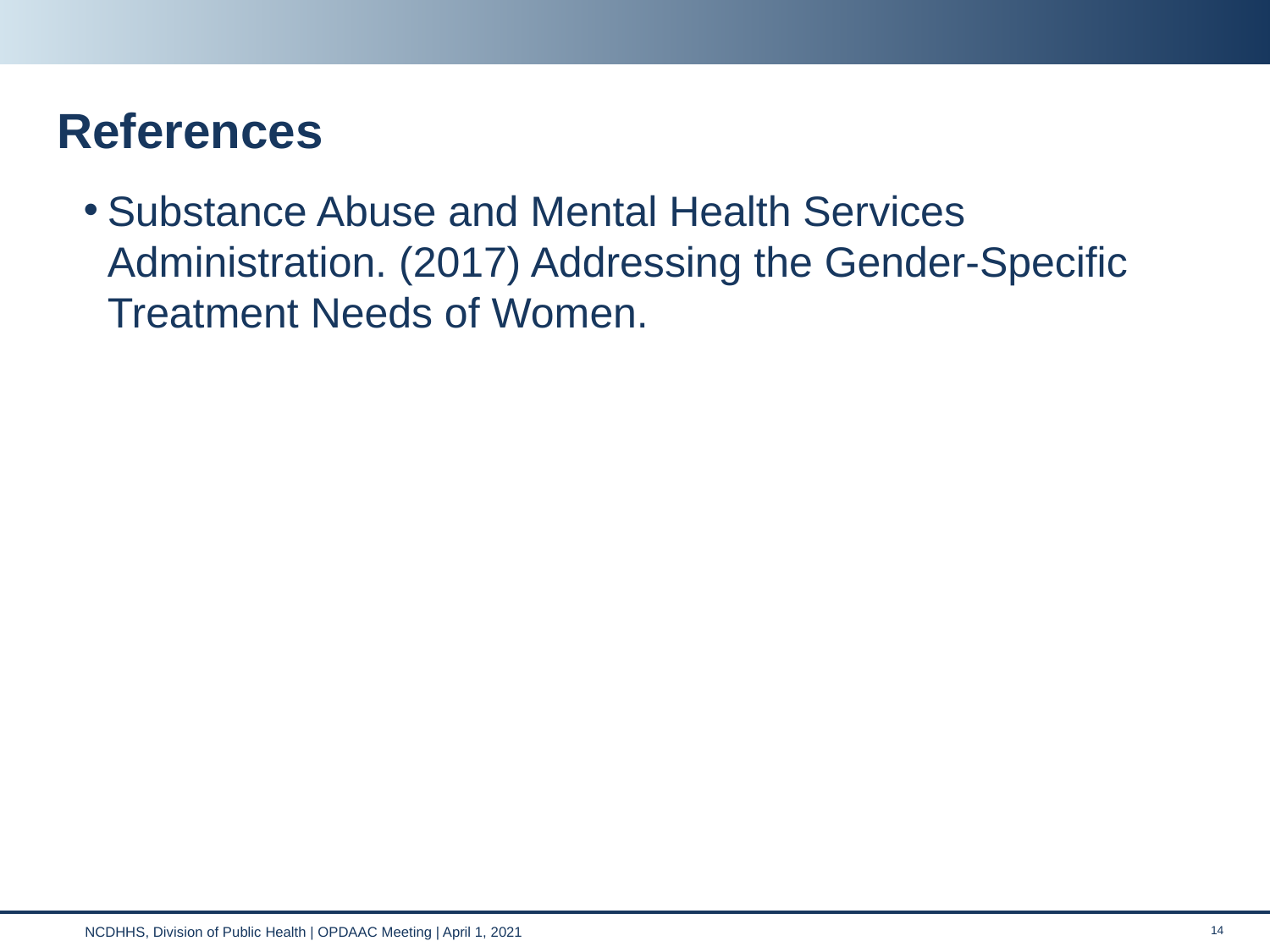

# References
Substance Abuse and Mental Health Services Administration. (2017) Addressing the Gender-Specific Treatment Needs of Women.